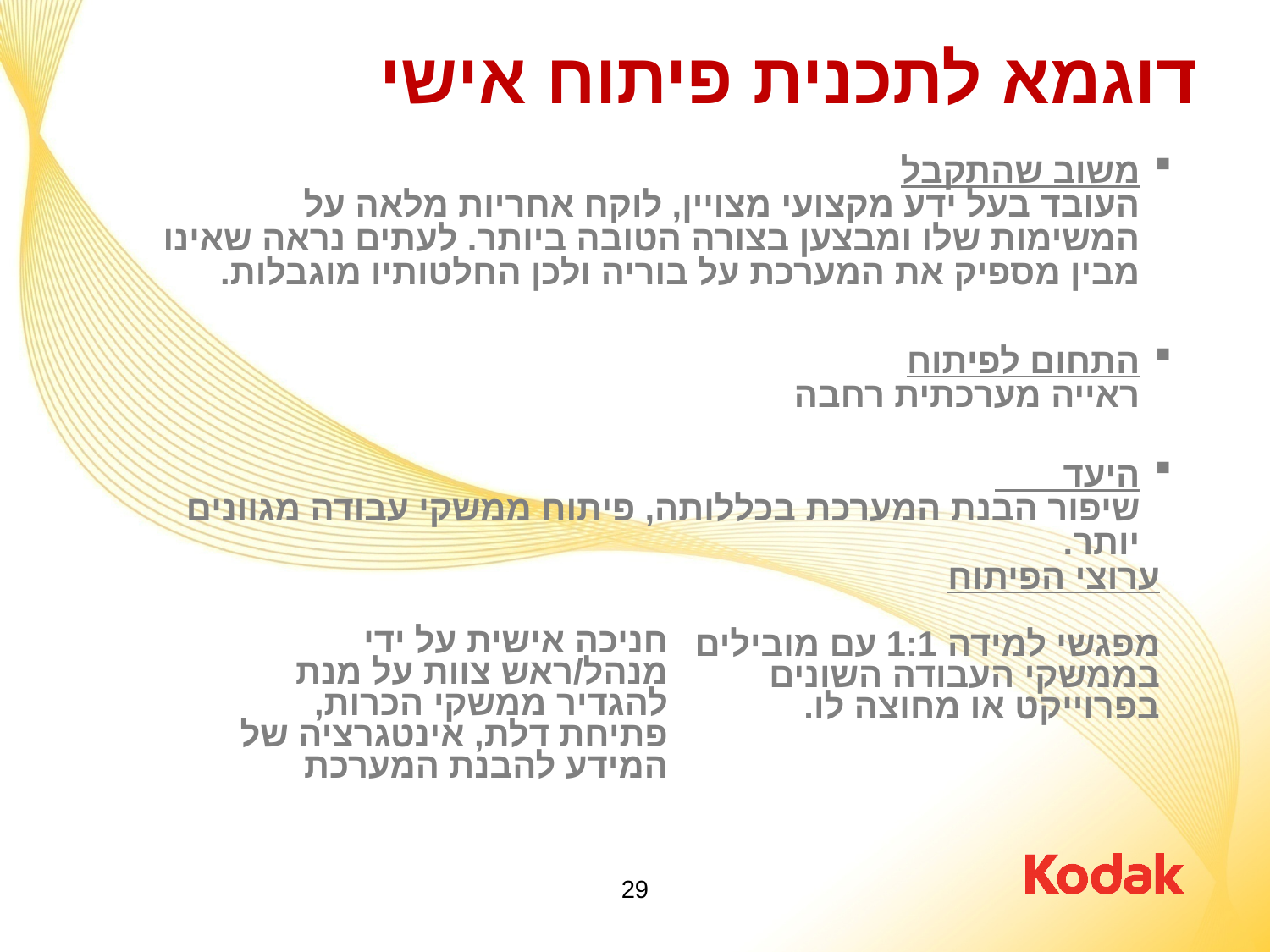

דוגמא לתכנית פיתוח אישי
משוב שהתקבל
העובד בעל ידע מקצועי מצויין, לוקח אחריות מלאה על המשימות שלו ומבצען בצורה הטובה ביותר. לעתים נראה שאינו מבין מספיק את המערכת על בוריה ולכן החלטותיו מוגבלות.
התחום לפיתוח
ראייה מערכתית רחבה
היעד
שיפור הבנת המערכת בכללותה, פיתוח ממשקי עבודה מגוונים יותר.

| חניכה אישית על ידי מנהל/ראש צוות על מנת להגדיר ממשקי הכרות, פתיחת דלת, אינטגרציה של המידע להבנת המערכת | ערוצי הפיתוח מפגשי למידה 1:1 עם מובילים בממשקי העבודה השונים בפרוייקט או מחוצה לו. |
| --- | --- |
29